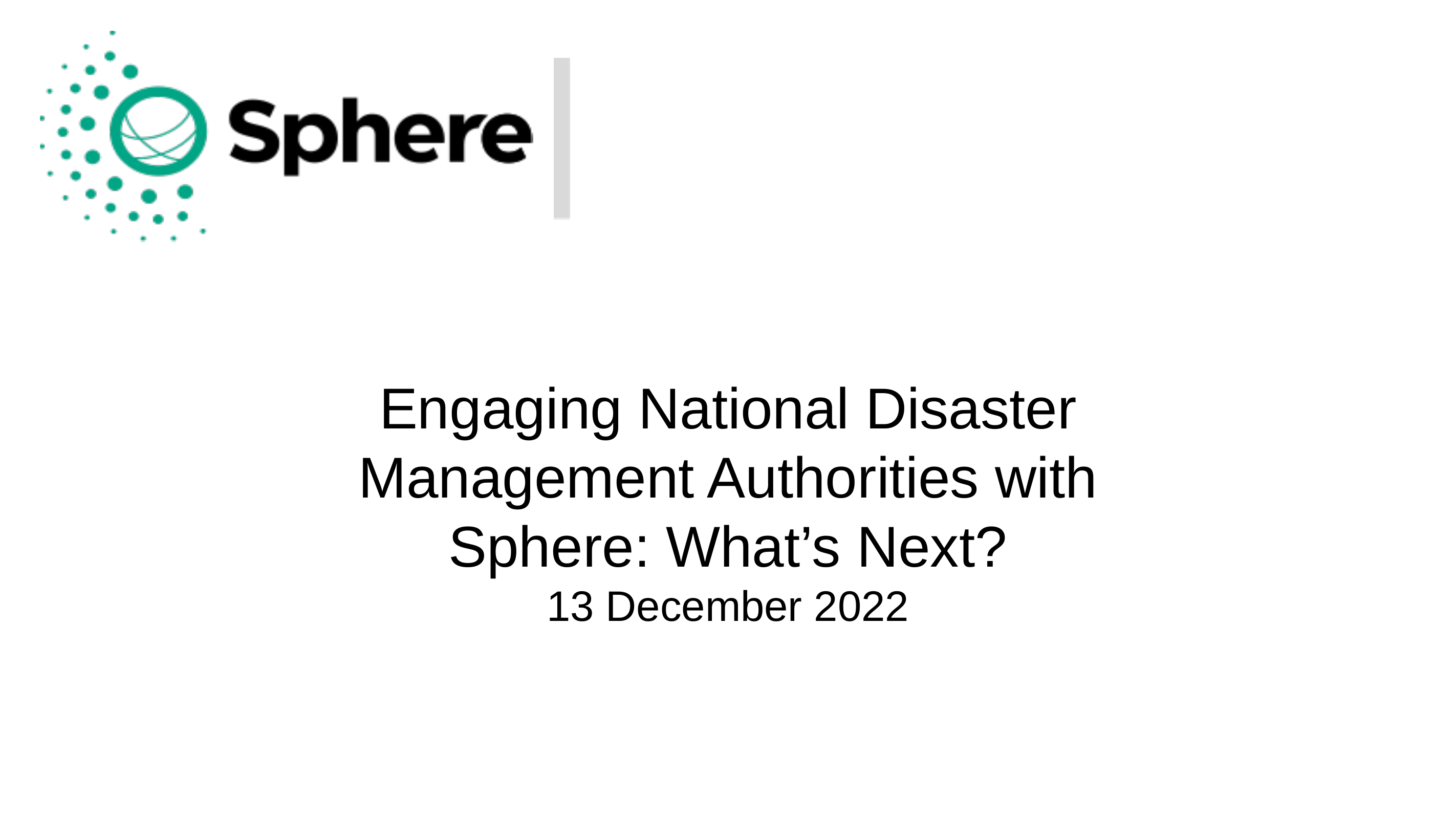

# Engaging National Disaster Management Authorities with Sphere: What’s Next? 13 December 2022